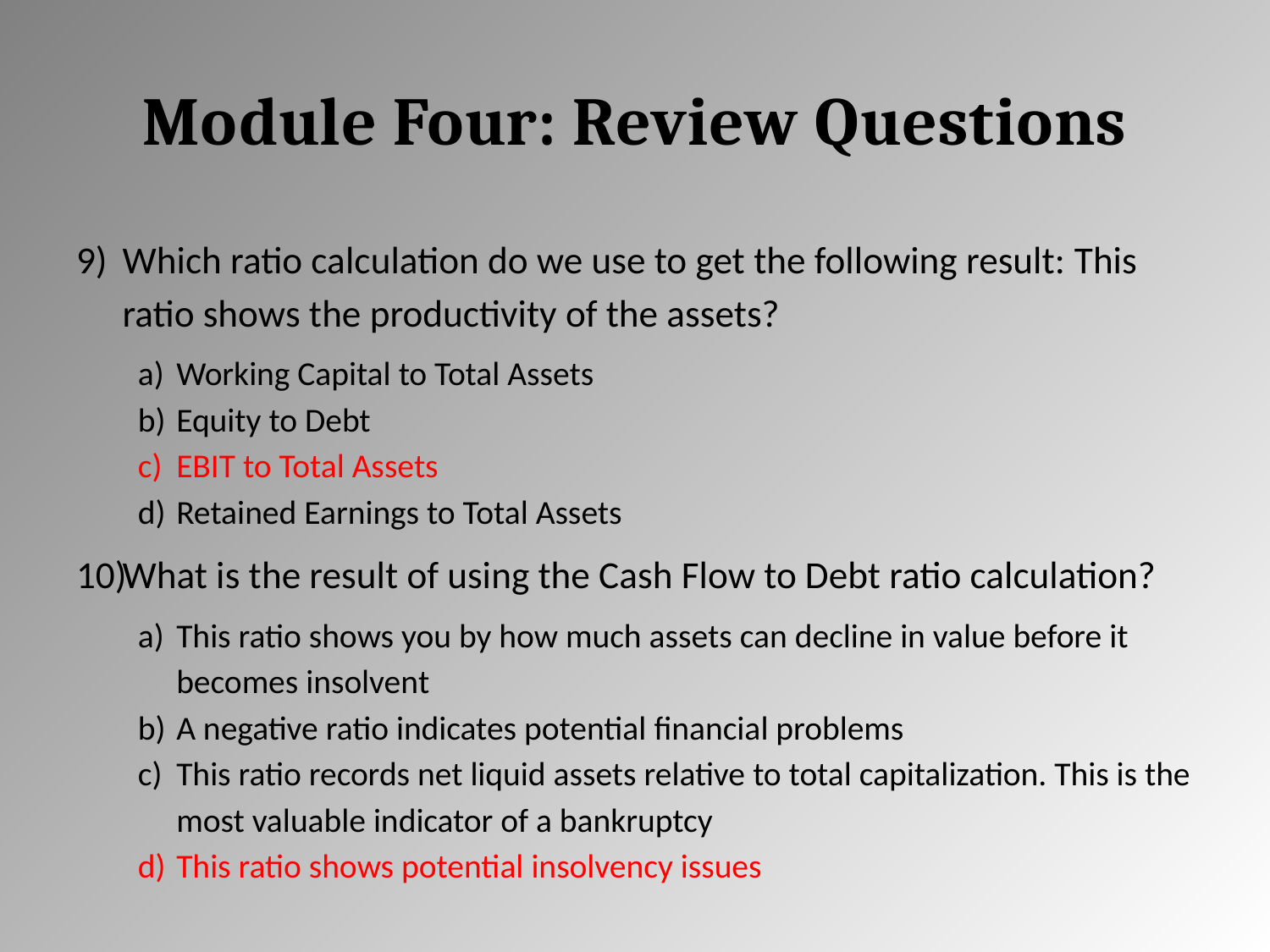

# Module Four: Review Questions
Which ratio calculation do we use to get the following result: This ratio shows the productivity of the assets?
Working Capital to Total Assets
Equity to Debt
EBIT to Total Assets
Retained Earnings to Total Assets
What is the result of using the Cash Flow to Debt ratio calculation?
This ratio shows you by how much assets can decline in value before it becomes insolvent
A negative ratio indicates potential financial problems
This ratio records net liquid assets relative to total capitalization. This is the most valuable indicator of a bankruptcy
This ratio shows potential insolvency issues